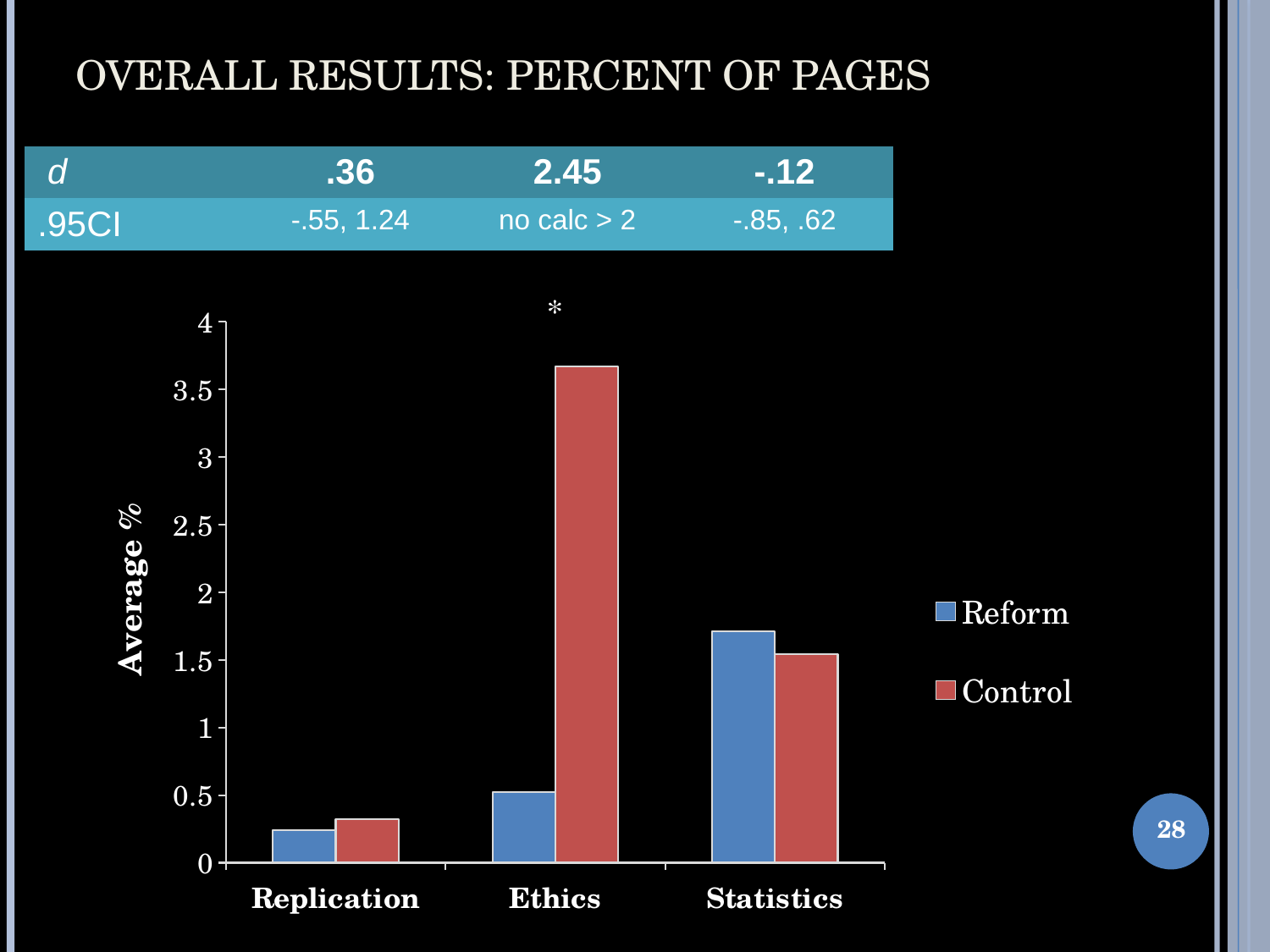

# Overall Results: Percent of Pages
| d | .36 | 2.45 | -.12 |
| --- | --- | --- | --- |
| .95CI | -.55, 1.24 | no calc > 2 | -.85, .62 |
*

### Chart

| Category | Reform  | Control |
|---|---|---|
| Replication | 0.243 | 0.322 |
| Ethics | 0.52 | 3.67 |
| Statistics | 1.71 | 1.54 |
28